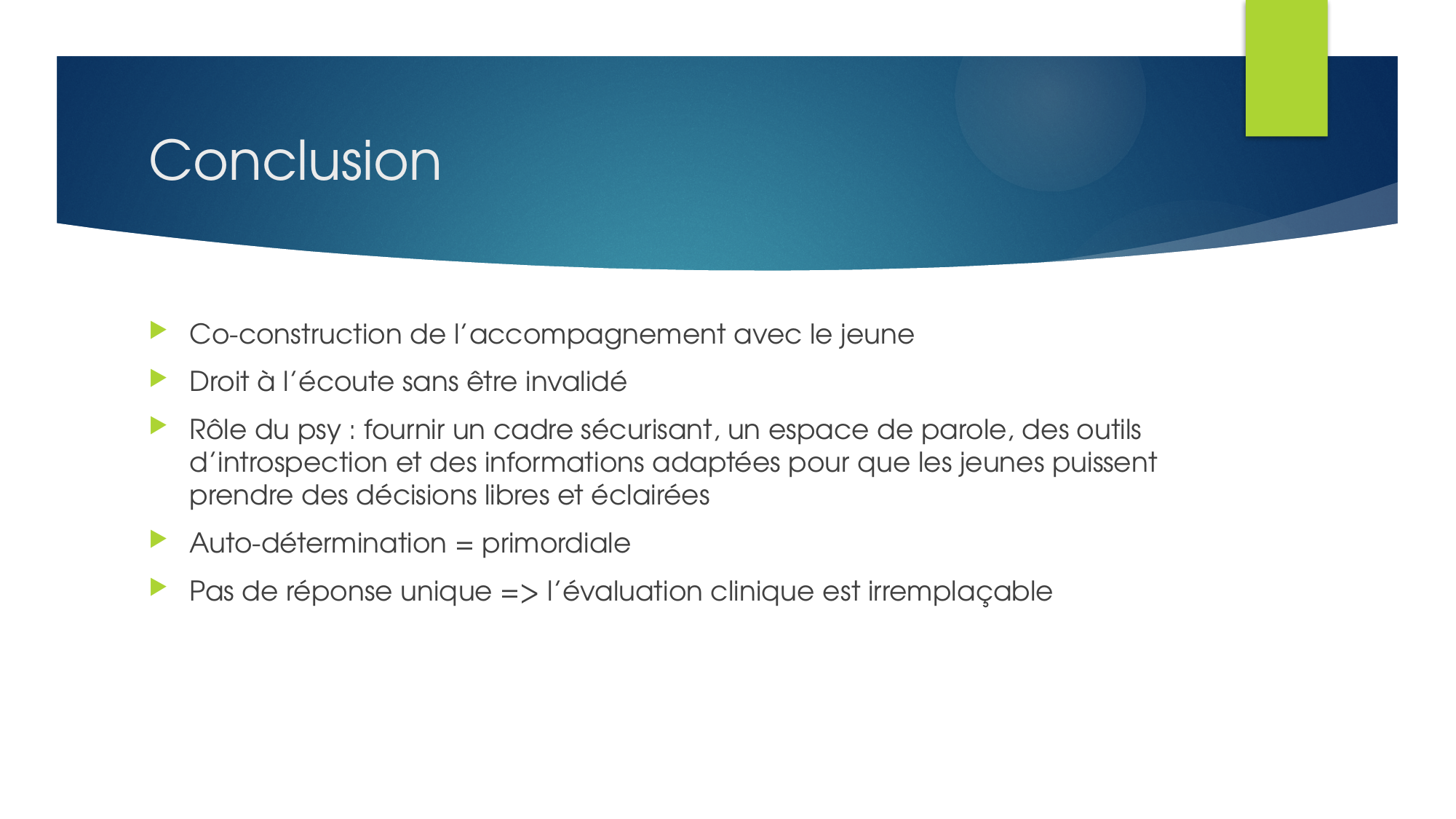

# Conclusion
Co-construction de l’accompagnement avec le jeune
Droit à l’écoute sans être invalidé
Rôle du psy : fournir un cadre sécurisant, un espace de parole, des outils d’introspection et des informations adaptées pour que les jeunes puissent prendre des décisions libres et éclairées
Auto-détermination = primordiale
Pas de réponse unique => l’évaluation clinique est irremplaçable